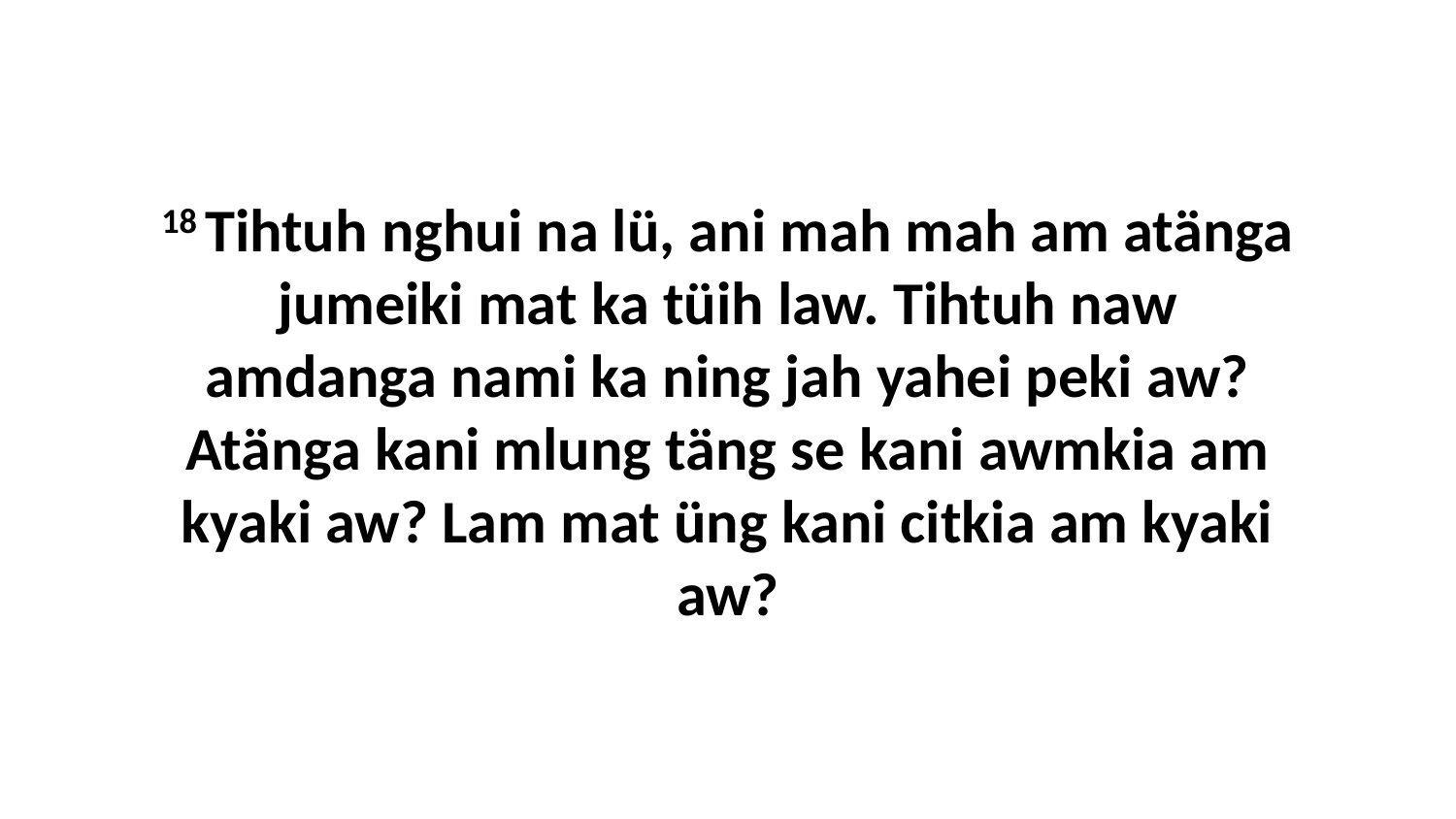

18 Tihtuh nghui na lü, ani mah mah am atänga jumeiki mat ka tüih law. Tihtuh naw amdanga nami ka ning jah yahei peki aw? Atänga kani mlung täng se kani awmkia am kyaki aw? Lam mat üng kani citkia am kyaki aw?